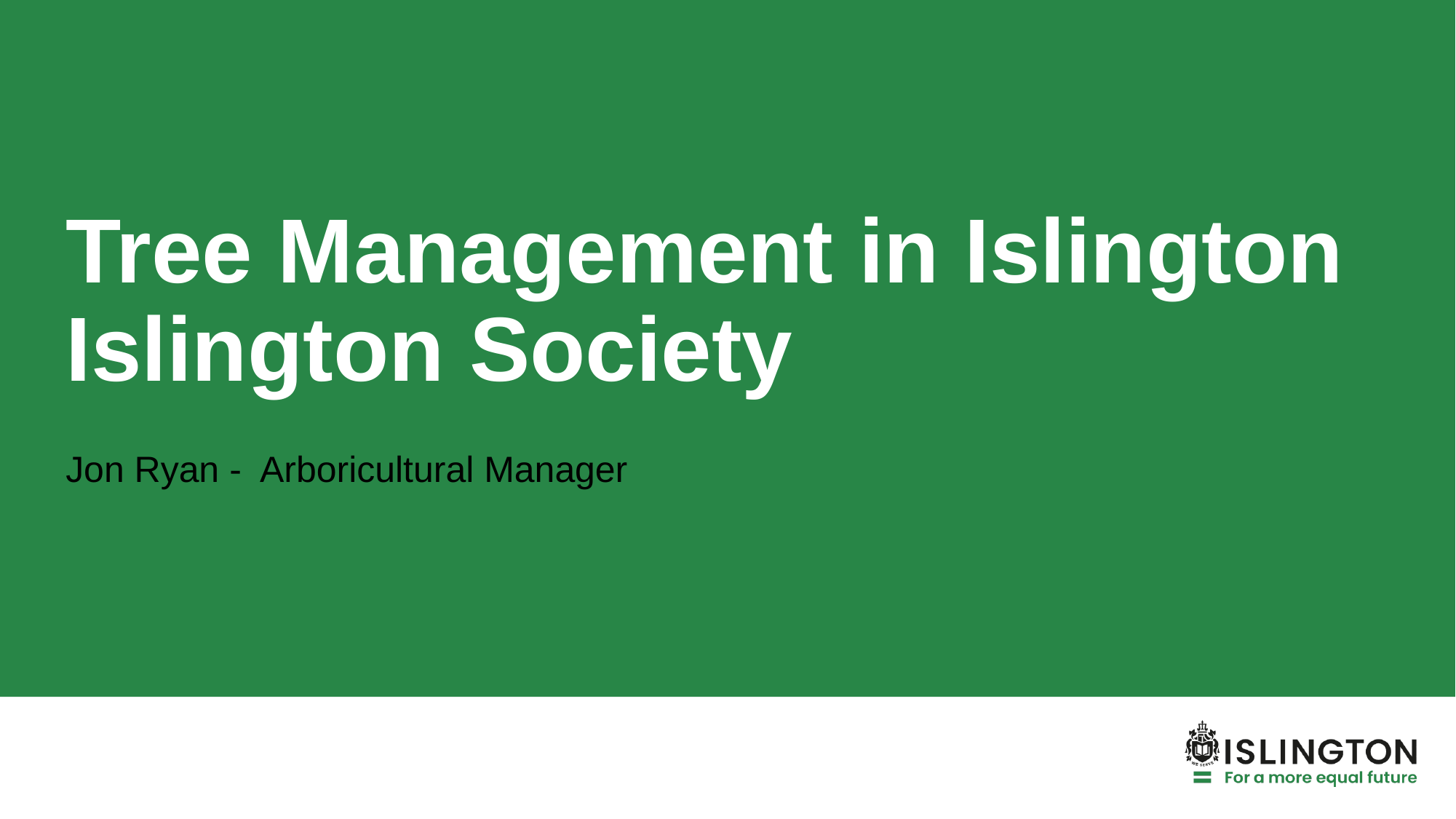

# Tree Management in Islington  Islington Society
Jon Ryan -  Arboricultural Manager